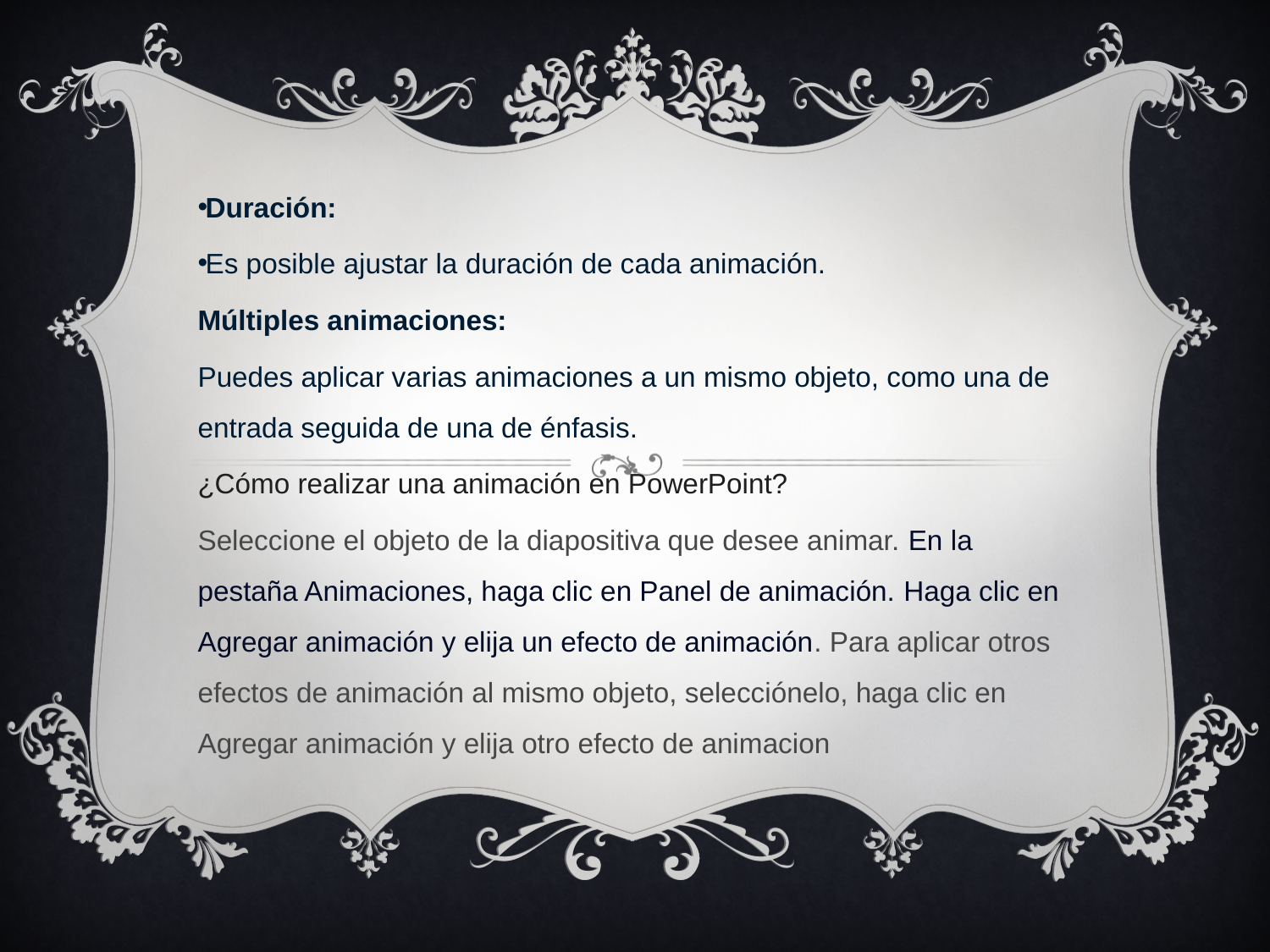

Duración:
Es posible ajustar la duración de cada animación.
Múltiples animaciones:
Puedes aplicar varias animaciones a un mismo objeto, como una de entrada seguida de una de énfasis.
¿Cómo realizar una animación en PowerPoint?
Seleccione el objeto de la diapositiva que desee animar. En la pestaña Animaciones, haga clic en Panel de animación. Haga clic en Agregar animación y elija un efecto de animación. Para aplicar otros efectos de animación al mismo objeto, selecciónelo, haga clic en Agregar animación y elija otro efecto de animacion